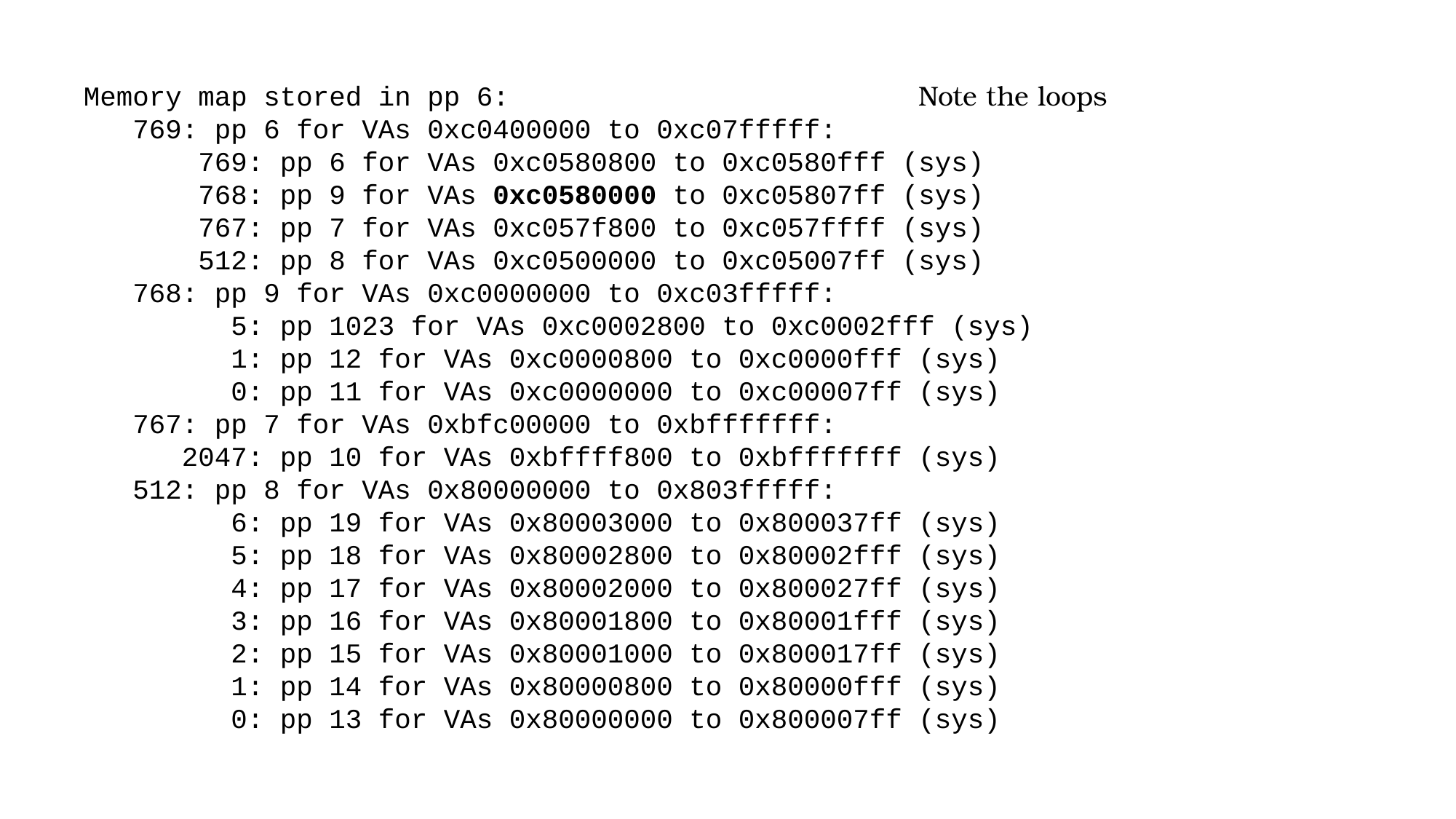

Memory map stored in pp 6:                         Note the loops
   769: pp 6 for VAs 0xc0400000 to 0xc07fffff:
       769: pp 6 for VAs 0xc0580800 to 0xc0580fff (sys)
       768: pp 9 for VAs 0xc0580000 to 0xc05807ff (sys)
       767: pp 7 for VAs 0xc057f800 to 0xc057ffff (sys)
       512: pp 8 for VAs 0xc0500000 to 0xc05007ff (sys)
   768: pp 9 for VAs 0xc0000000 to 0xc03fffff:
         5: pp 1023 for VAs 0xc0002800 to 0xc0002fff (sys)
         1: pp 12 for VAs 0xc0000800 to 0xc0000fff (sys)
         0: pp 11 for VAs 0xc0000000 to 0xc00007ff (sys)
   767: pp 7 for VAs 0xbfc00000 to 0xbfffffff:
      2047: pp 10 for VAs 0xbffff800 to 0xbfffffff (sys)
   512: pp 8 for VAs 0x80000000 to 0x803fffff:
         6: pp 19 for VAs 0x80003000 to 0x800037ff (sys)
         5: pp 18 for VAs 0x80002800 to 0x80002fff (sys)
         4: pp 17 for VAs 0x80002000 to 0x800027ff (sys)
         3: pp 16 for VAs 0x80001800 to 0x80001fff (sys)
         2: pp 15 for VAs 0x80001000 to 0x800017ff (sys)
         1: pp 14 for VAs 0x80000800 to 0x80000fff (sys)
         0: pp 13 for VAs 0x80000000 to 0x800007ff (sys)